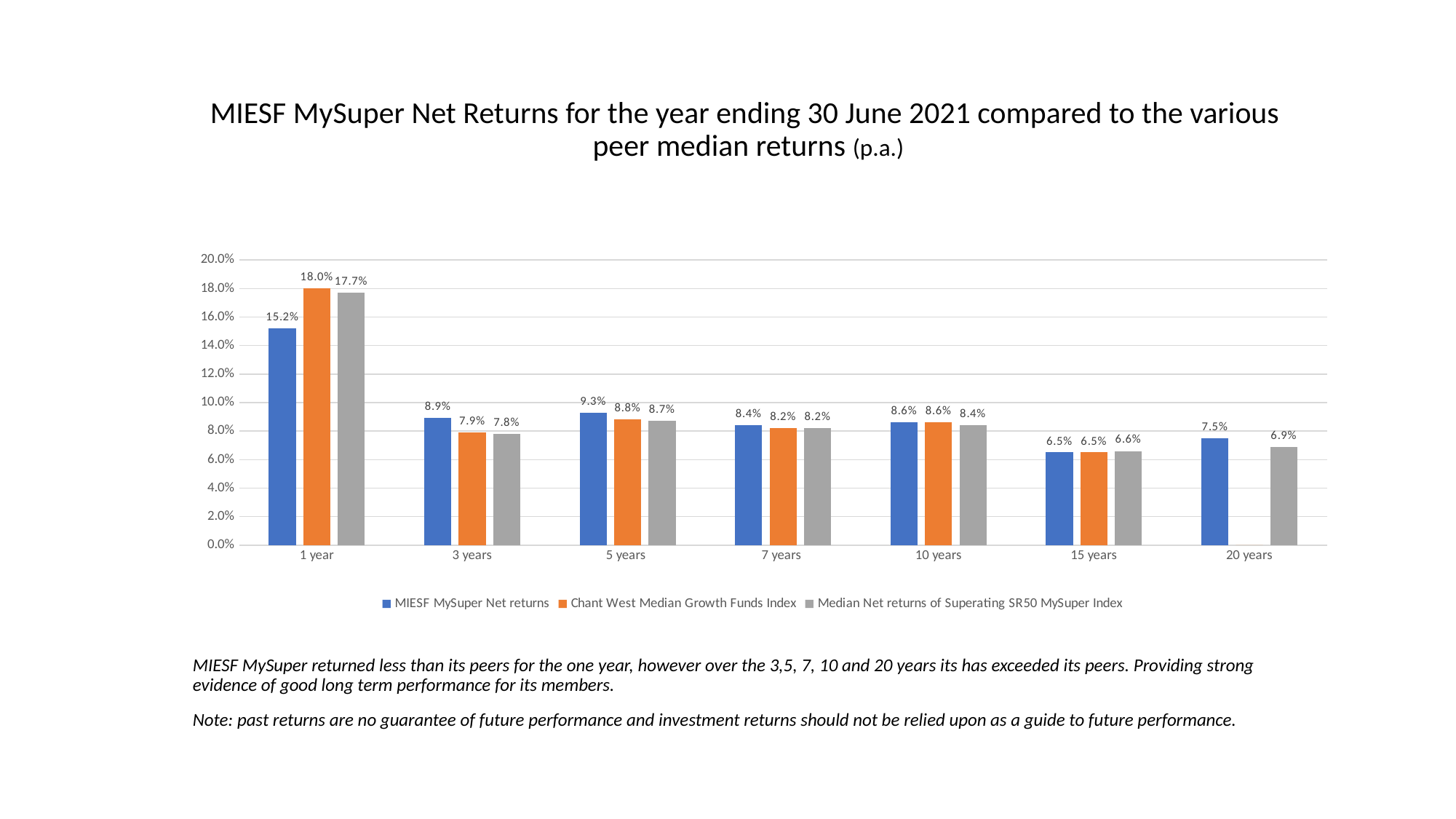

# MIESF MySuper Net Returns for the year ending 30 June 2021 compared to the various  peer median returns (p.a.)

### Chart

| Category | MIESF MySuper Net returns | Chant West Median Growth Funds Index | Median Net returns of Superating SR50 MySuper Index |
|---|---|---|---|
| 1 year | 0.152 | 0.18 | 0.177 |
| 3 years | 0.089 | 0.079 | 0.078 |
| 5 years  | 0.093 | 0.088 | 0.087 |
| 7 years  | 0.084 | 0.082 | 0.082 |
| 10 years | 0.086 | 0.086 | 0.084 |
| 15 years | 0.065 | 0.065 | 0.066 |
| 20 years | 0.075 | 0.0 | 0.069 |
MIESF MySuper returned less than its peers for the one year, however over the 3,5, 7, 10 and 20 years its has exceeded its peers. Providing strong evidence of good long term performance for its members.
Note: past returns are no guarantee of future performance and investment returns should not be relied upon as a guide to future performance.